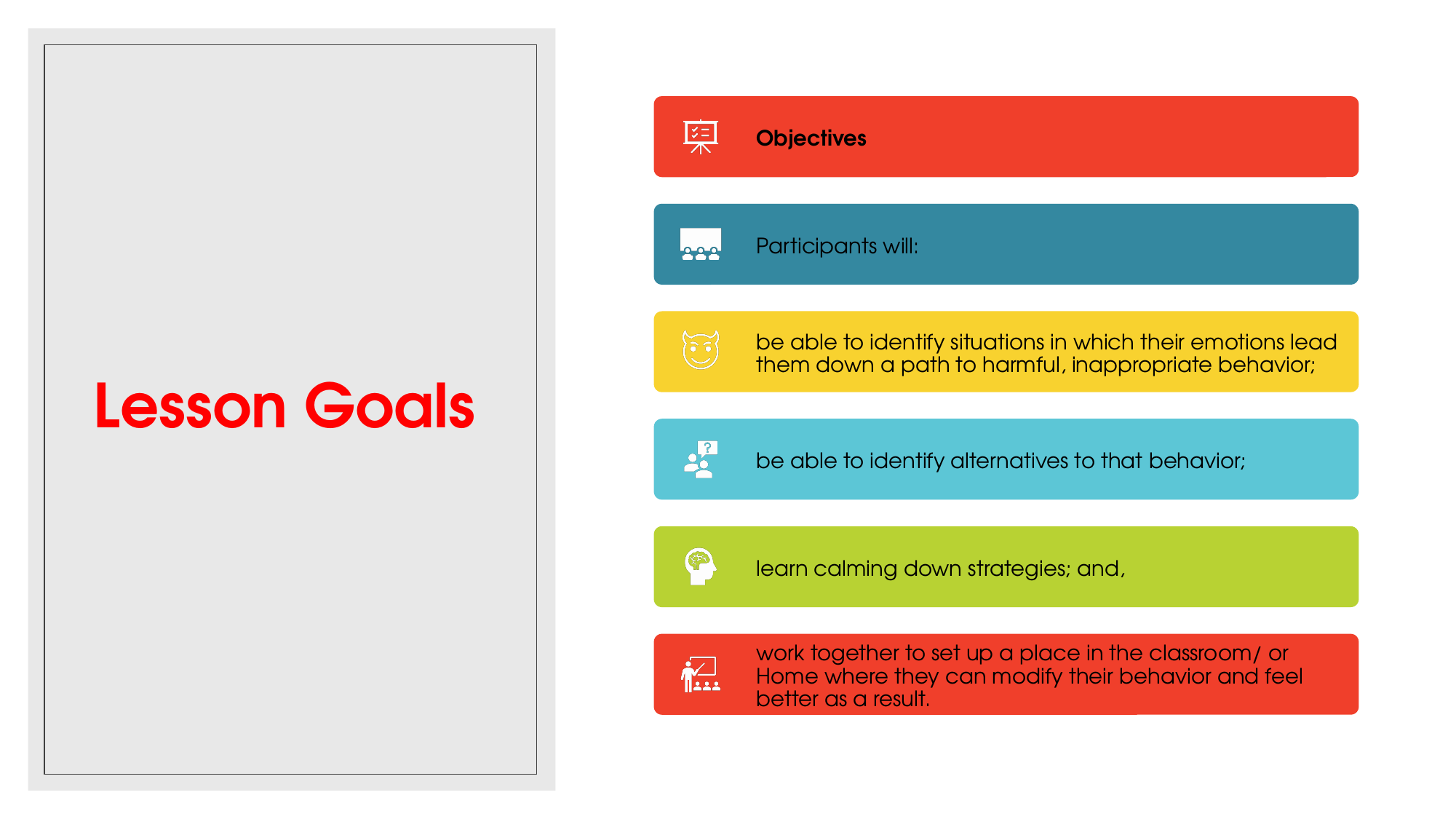

# Lesson Goals
Objectives
Participants will:
be able to identify situations in which their emotions lead them down a path to harmful, inappropriate behavior;
be able to identify alternatives to that behavior;
learn calming down strategies; and,
work together to set up a place in the classroom/ or Home where they can modify their behavior and feel better as a result.